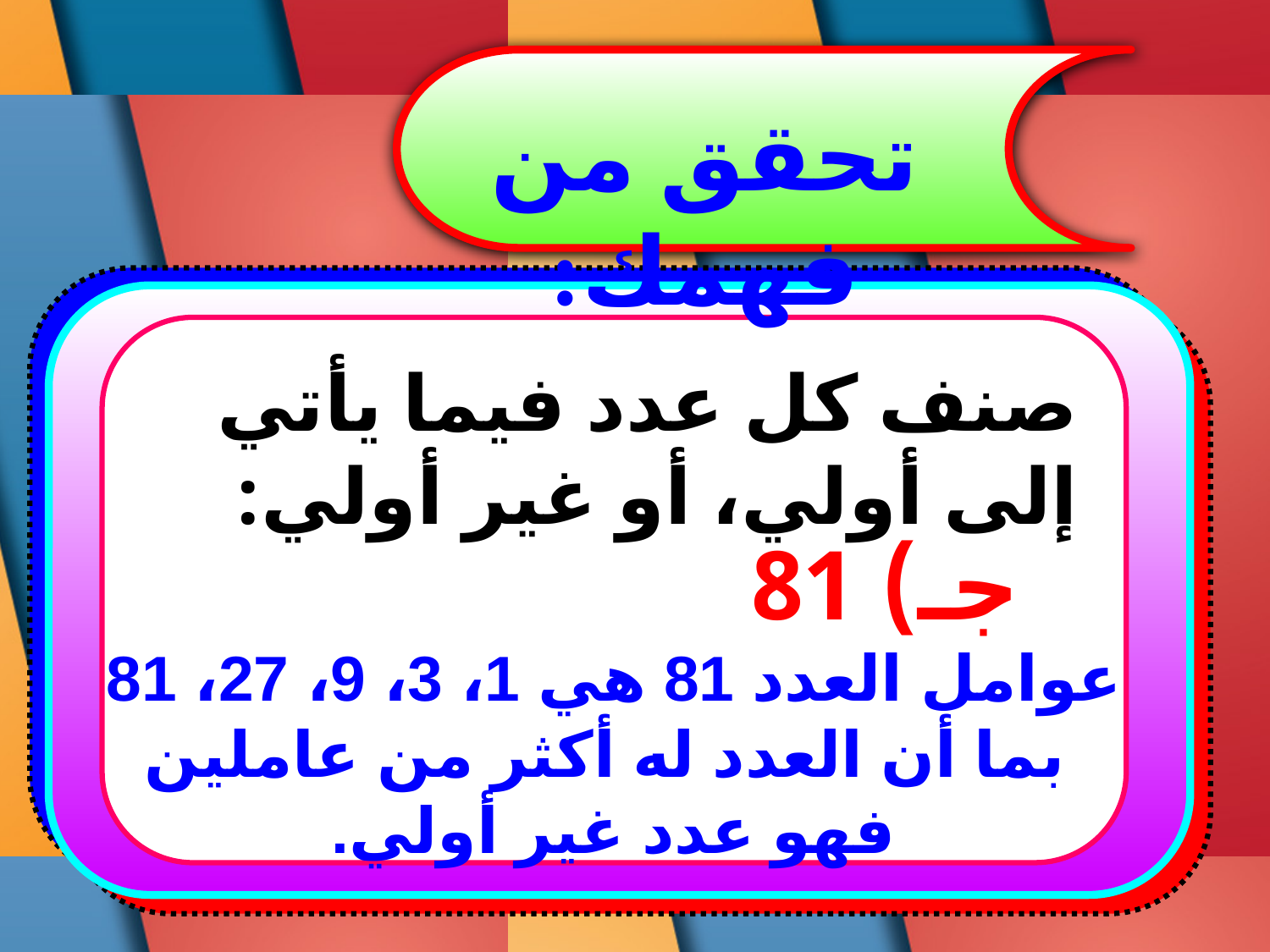

تحقق من فهمك:

صنف كل عدد فيما يأتي إلى أولي، أو غير أولي:
جـ) 81
عوامل العدد 81 هي 1، 3، 9، 27، 81
 بما أن العدد له أكثر من عاملين
فهو عدد غير أولي.